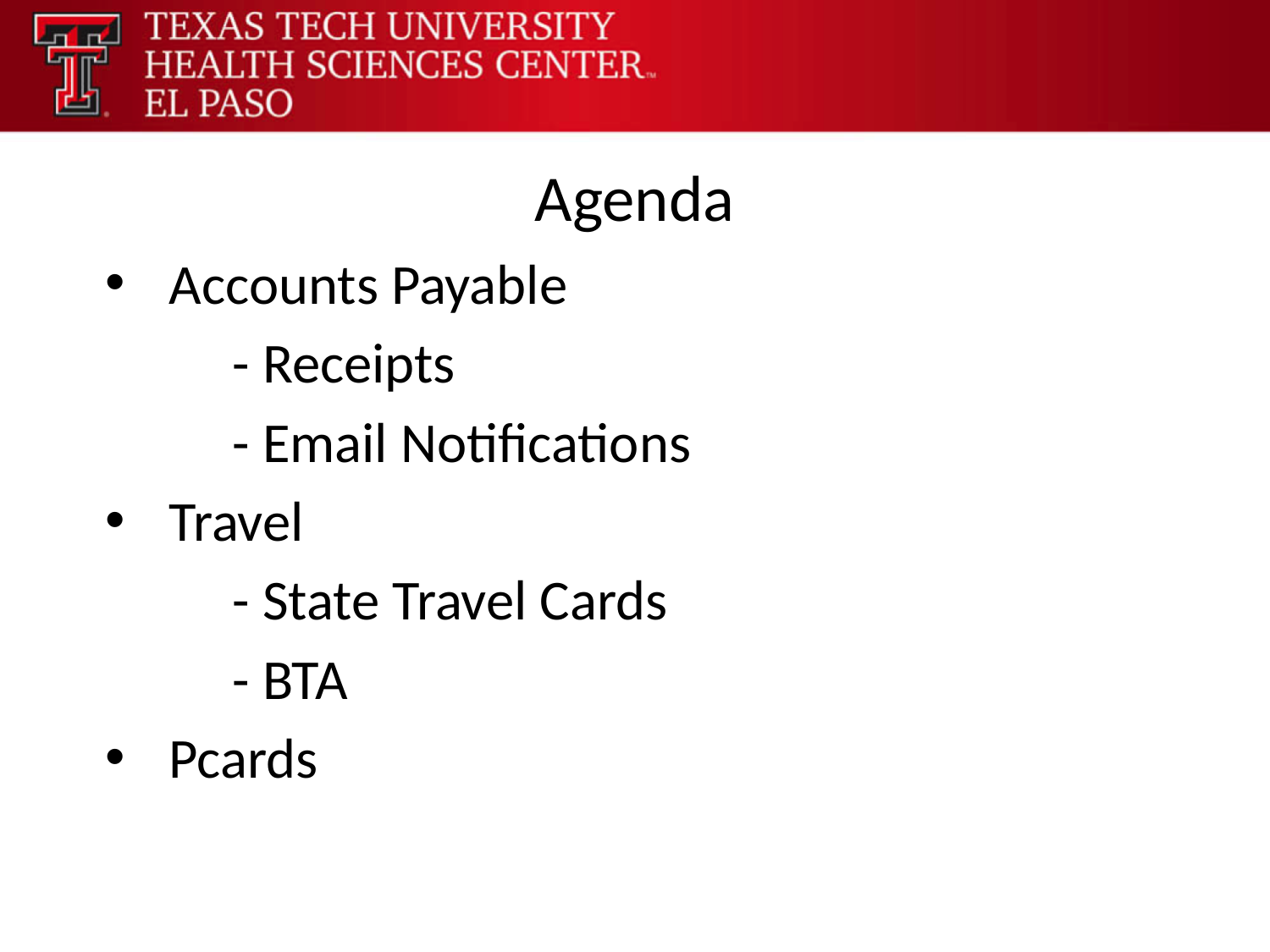

# Agenda
Accounts Payable
	- Receipts
	- Email Notifications
Travel
	- State Travel Cards
	- BTA
Pcards